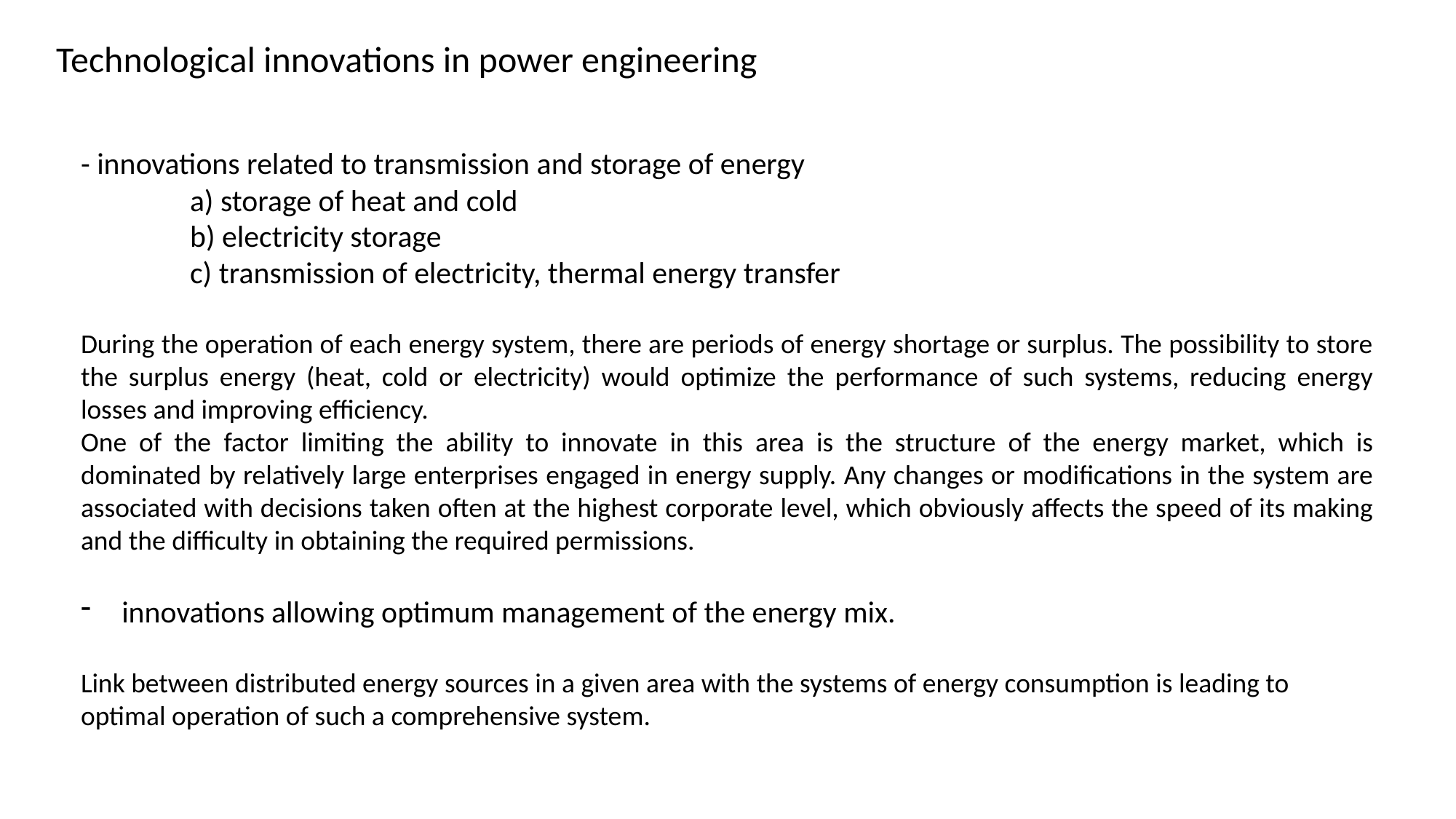

Technological innovations in power engineering
- innovations related to transmission and storage of energy
	a) storage of heat and cold
	b) electricity storage
	c) transmission of electricity, thermal energy transfer

During the operation of each energy system, there are periods of energy shortage or surplus. The possibility to store the surplus energy (heat, cold or electricity) would optimize the performance of such systems, reducing energy losses and improving efficiency.
One of the factor limiting the ability to innovate in this area is the structure of the energy market, which is dominated by relatively large enterprises engaged in energy supply. Any changes or modifications in the system are associated with decisions taken often at the highest corporate level, which obviously affects the speed of its making and the difficulty in obtaining the required permissions.

innovations allowing optimum management of the energy mix.

Link between distributed energy sources in a given area with the systems of energy consumption is leading to optimal operation of such a comprehensive system.